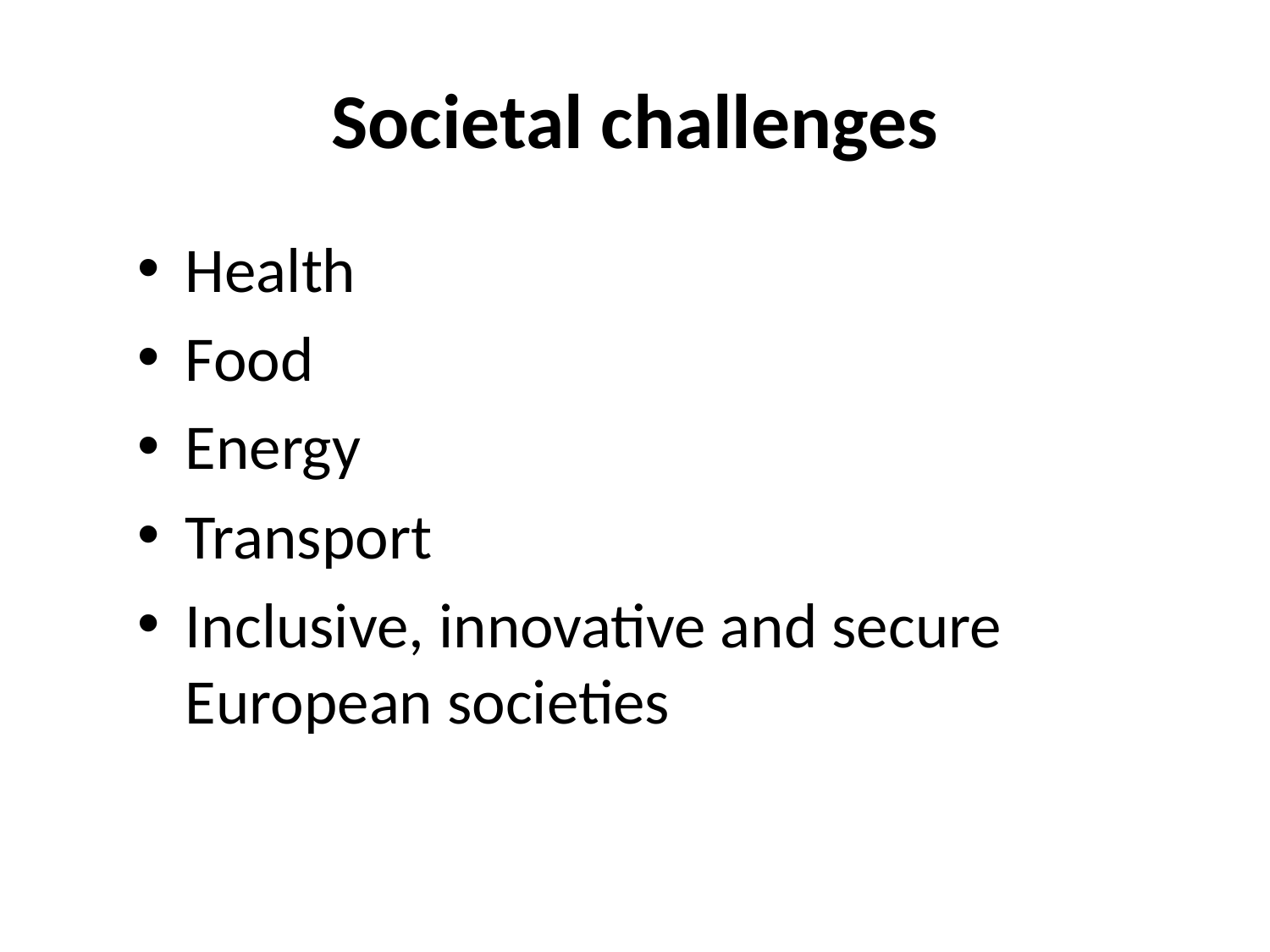

# Societal challenges
Health
Food
Energy
Transport
Inclusive, innovative and secure European societies